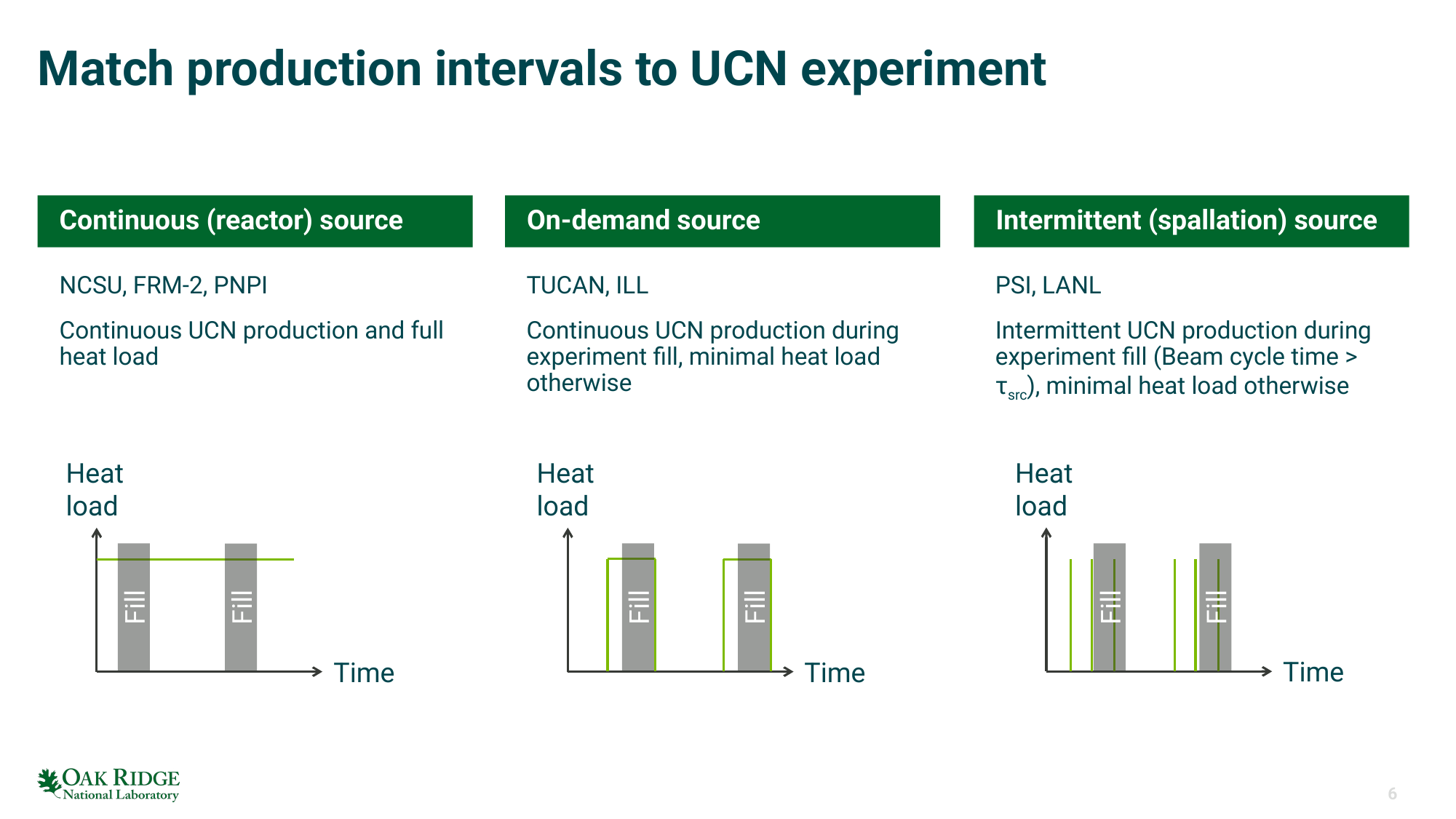

# Match production intervals to UCN experiment
Continuous (reactor) source
On-demand source
Intermittent (spallation) source
NCSU, FRM-2, PNPI
Continuous UCN production and full heat load
TUCAN, ILL
Continuous UCN production during experiment fill, minimal heat load otherwise

PSI, LANL
Intermittent UCN production during experiment fill (Beam cycle time > τsrc), minimal heat load otherwise
Heat load
Heat
load
Heat load
Fill
Fill
Fill
Fill
Fill
Fill
Time
Time
Time